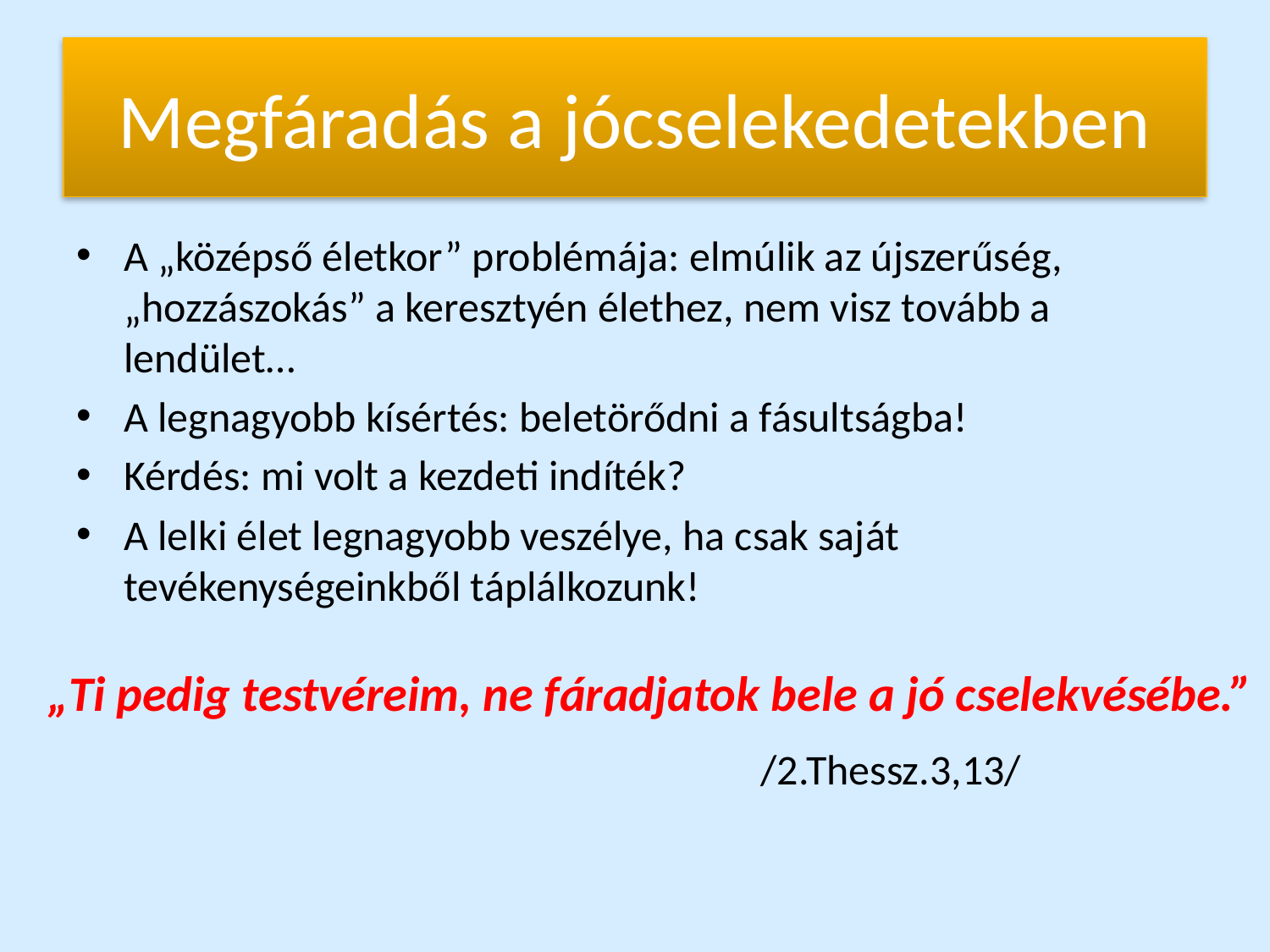

# Megfáradás a jócselekedetekben
A „középső életkor” problémája: elmúlik az újszerűség, „hozzászokás” a keresztyén élethez, nem visz tovább a lendület…
A legnagyobb kísértés: beletörődni a fásultságba!
Kérdés: mi volt a kezdeti indíték?
A lelki élet legnagyobb veszélye, ha csak saját tevékenységeinkből táplálkozunk!

„Ti pedig testvéreim, ne fáradjatok bele a jó cselekvésébe.”
/2.Thessz.3,13/